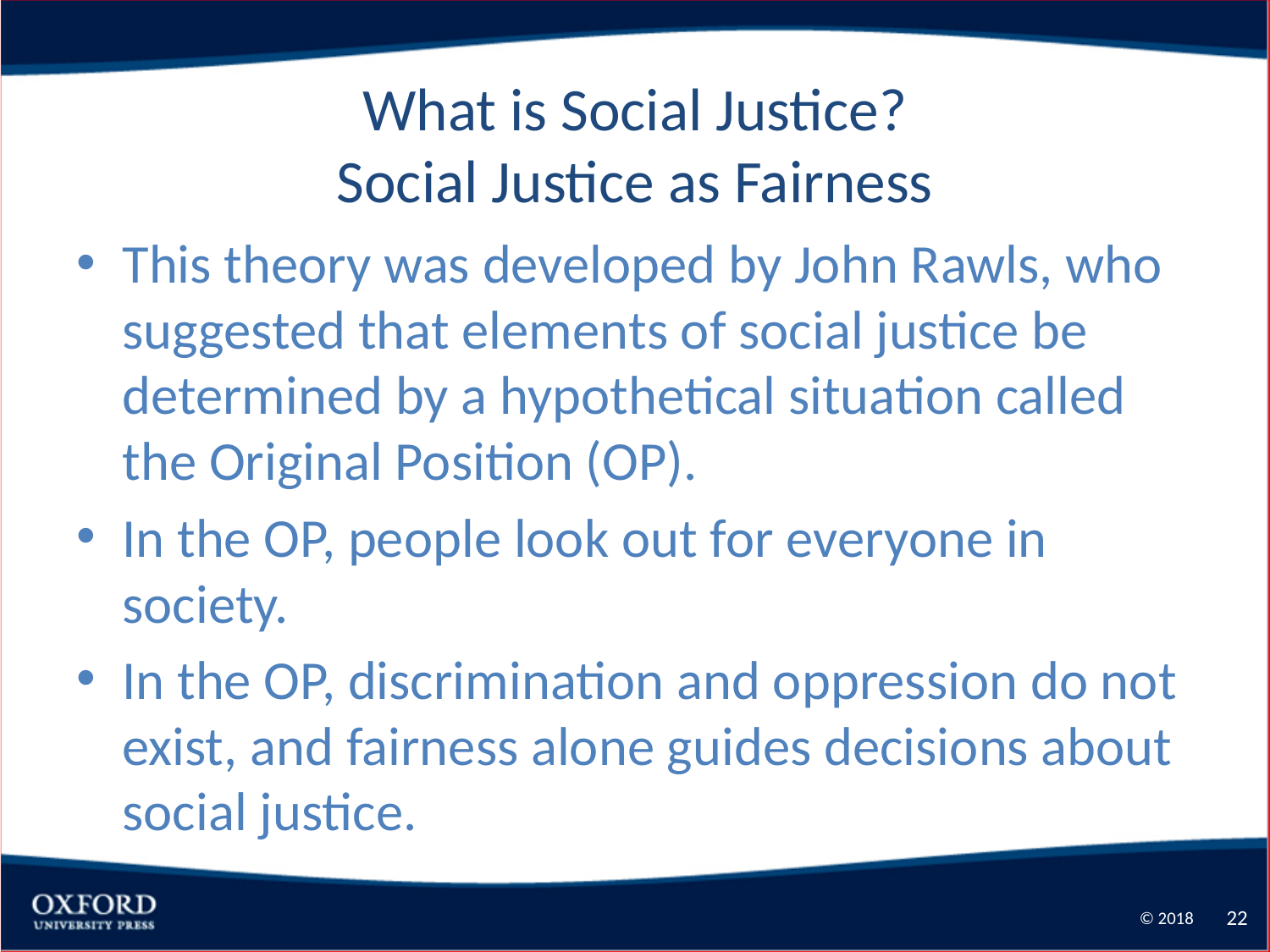

# What is Social Justice? Social Justice as Fairness
This theory was developed by John Rawls, who suggested that elements of social justice be determined by a hypothetical situation called the Original Position (OP).
In the OP, people look out for everyone in society.
In the OP, discrimination and oppression do not exist, and fairness alone guides decisions about social justice.